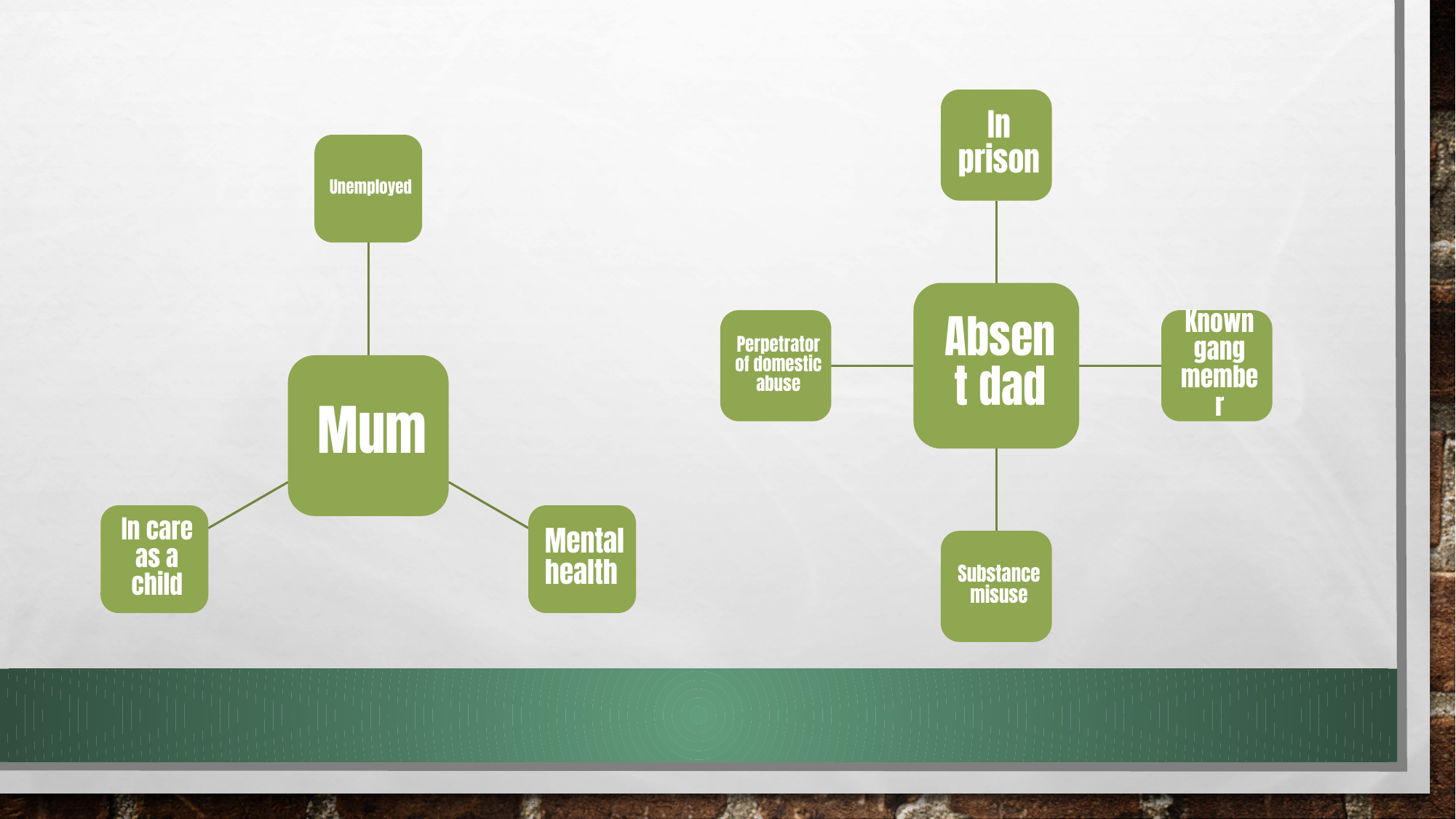

Absent dad
In prison
Known gang member
Substance misuse
Perpetrator of domestic abuse
Mum
Unemployed
Mental health
In care as a child